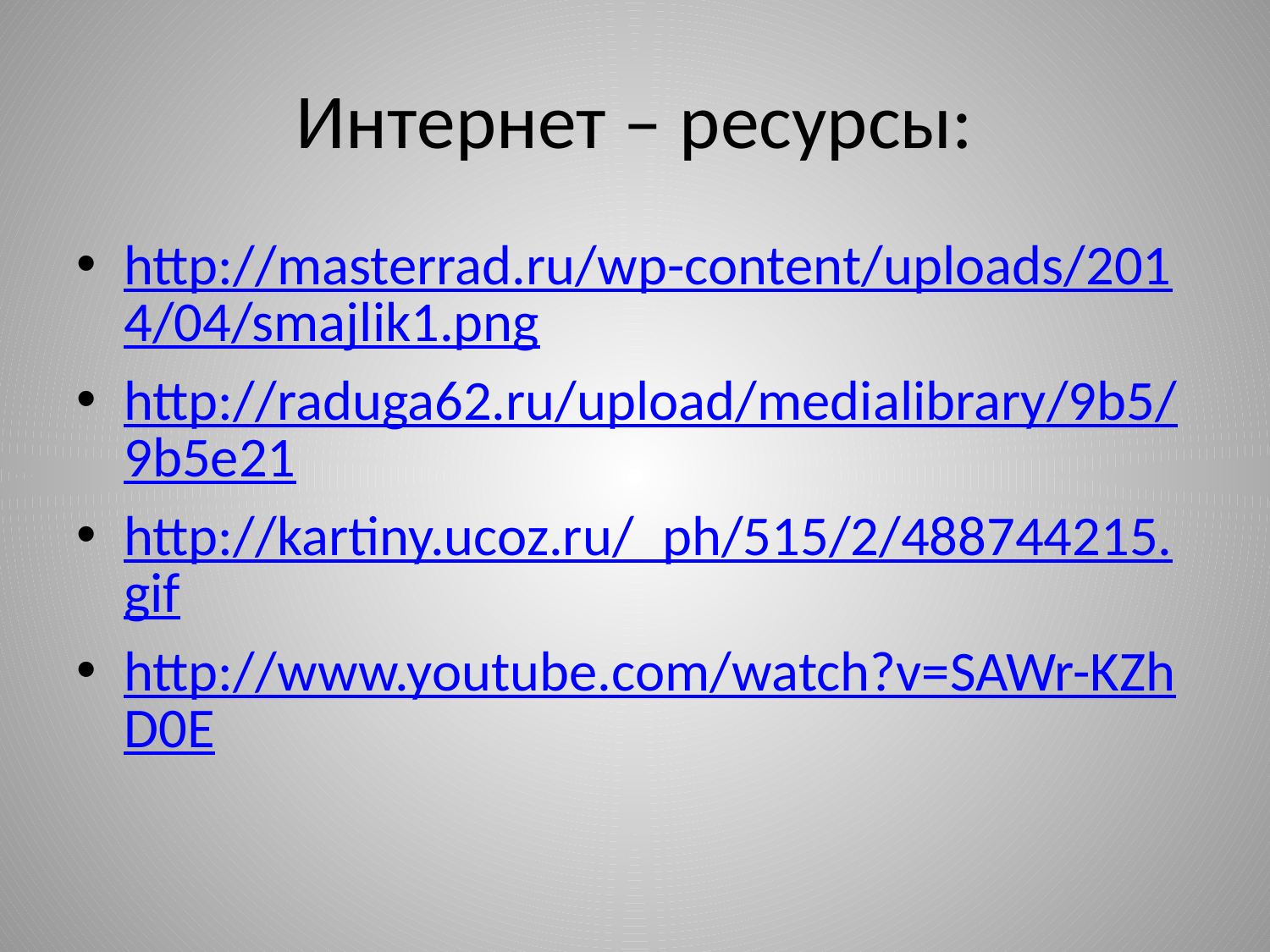

# Интернет – ресурсы:
http://masterrad.ru/wp-content/uploads/2014/04/smajlik1.png
http://raduga62.ru/upload/medialibrary/9b5/9b5e21
http://kartiny.ucoz.ru/_ph/515/2/488744215.gif
http://www.youtube.com/watch?v=SAWr-KZhD0E